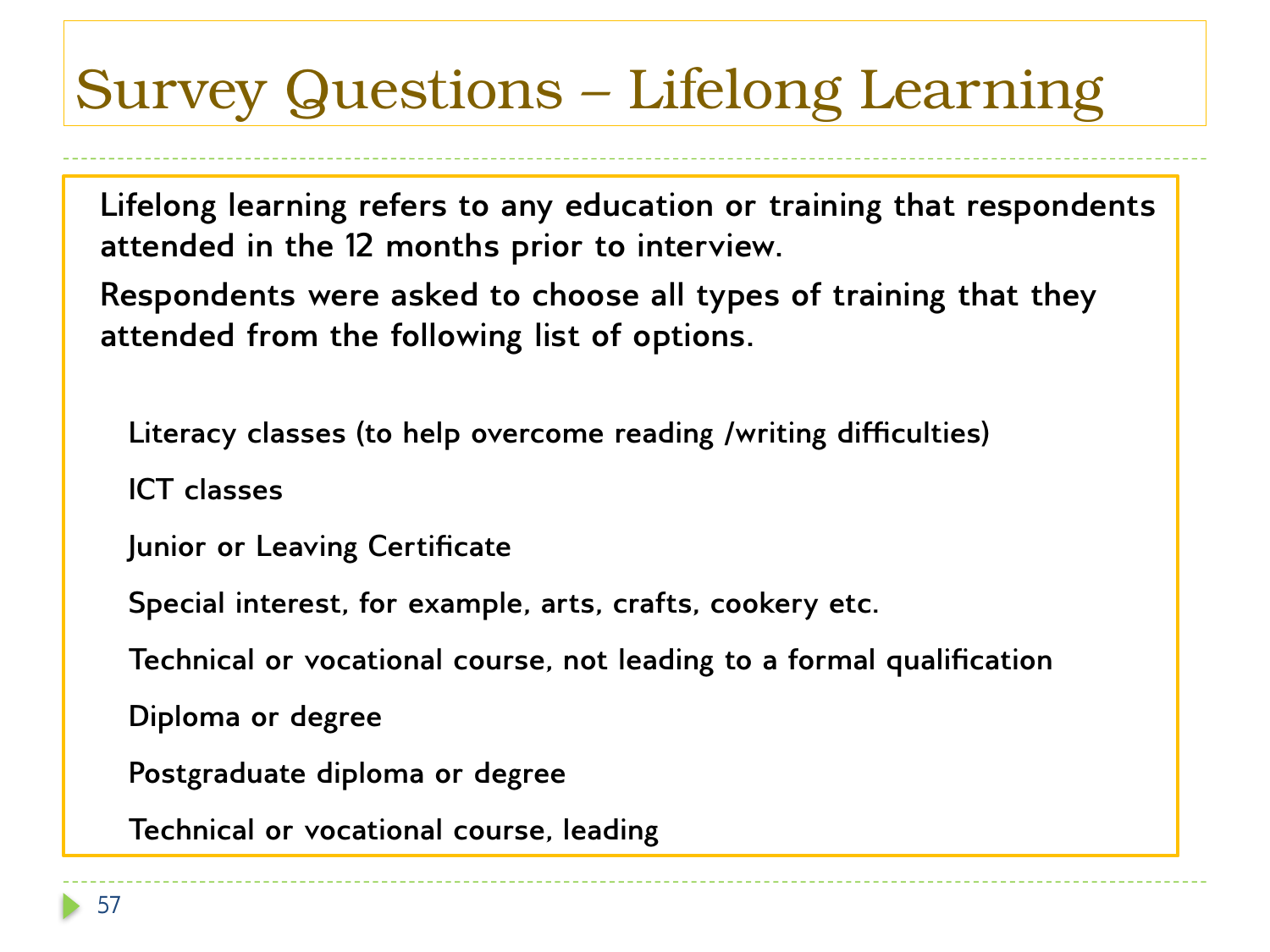

# Survey Questions – Lifelong Learning
Lifelong learning refers to any education or training that respondents attended in the 12 months prior to interview.
Respondents were asked to choose all types of training that they attended from the following list of options.

Literacy classes (to help overcome reading /writing difficulties)
ICT classes
Junior or Leaving Certificate
Special interest, for example, arts, crafts, cookery etc.
Technical or vocational course, not leading to a formal qualification
Diploma or degree
Postgraduate diploma or degree
Technical or vocational course, leading to a formal qualification
57